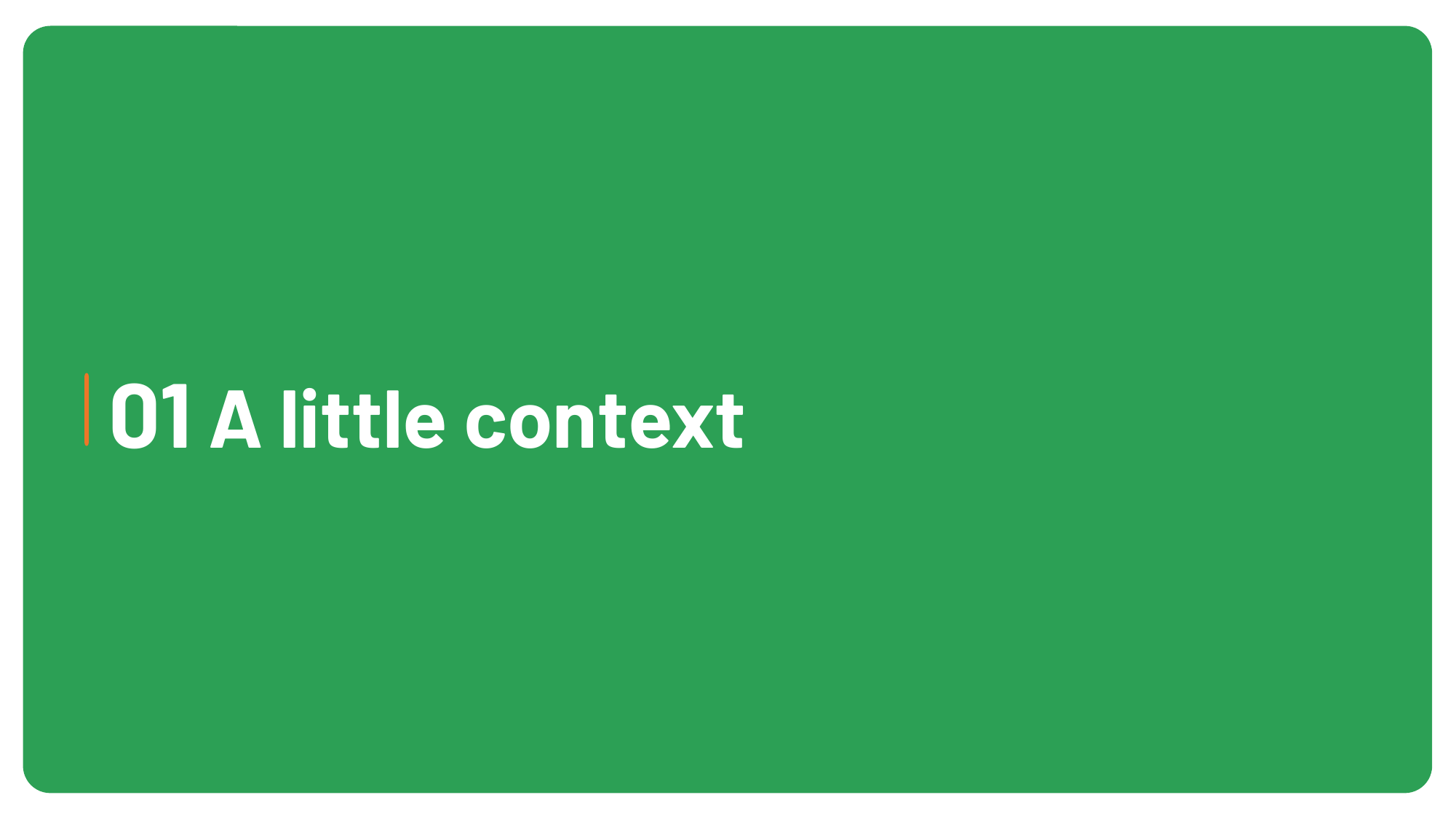

# Chapter green

01 A little context